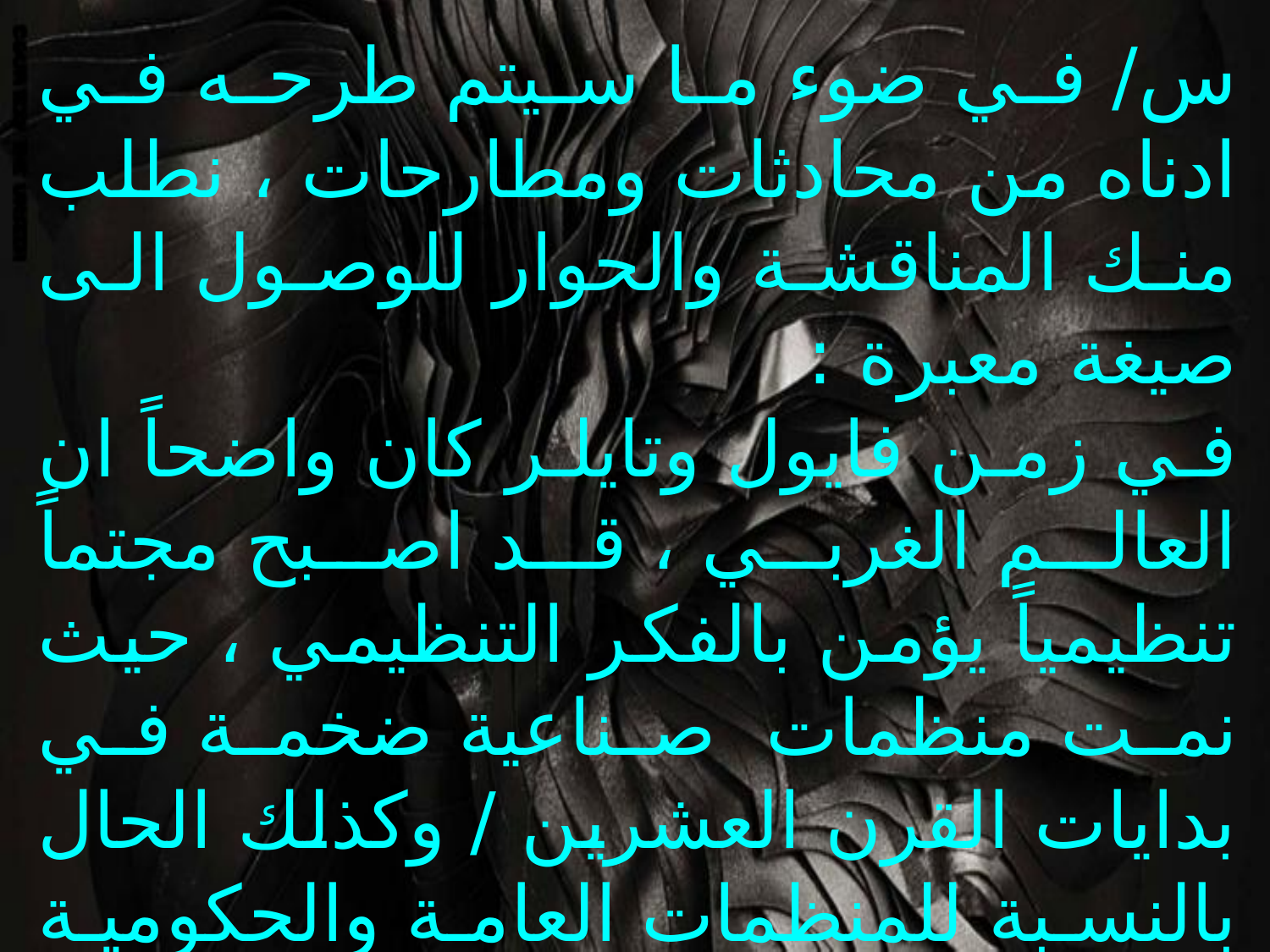

س/ في ضوء ما سيتم طرحه في ادناه من محادثات ومطارحات ، نطلب منك المناقشة والحوار للوصول الى صيغة معبرة :
في زمن فايول وتايلر كان واضحاً ان العالم الغربي ، قد اصبح مجتماً تنظيمياً يؤمن بالفكر التنظيمي ، حيث نمت منظمات  صناعية ضخمة في بدايات القرن العشرين / وكذلك الحال بالنسبة للمنظمات العامة والحكومية والمظاهر التنظيمية الاخرى